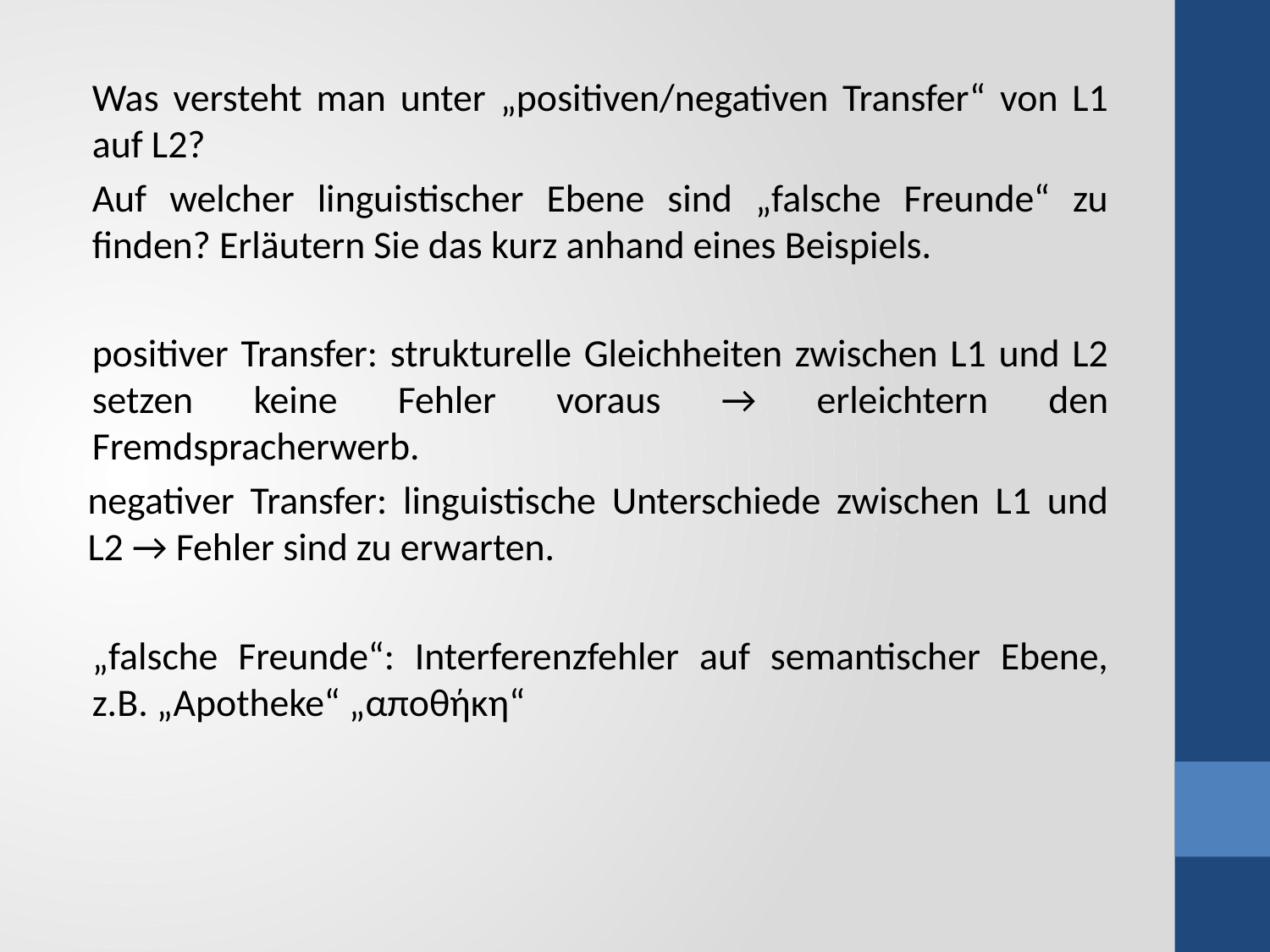

Was versteht man unter „positiven/negativen Transfer“ von L1 auf L2?
Auf welcher linguistischer Ebene sind „falsche Freunde“ zu finden? Erläutern Sie das kurz anhand eines Beispiels.

positiver Transfer: strukturelle Gleichheiten zwischen L1 und L2 setzen keine Fehler voraus → erleichtern den Fremdspracherwerb.
negativer Transfer: linguistische Unterschiede zwischen L1 und L2 → Fehler sind zu erwarten.

„falsche Freunde“: Interferenzfehler auf semantischer Ebene, z.B. „Apotheke“ „αποθήκη“